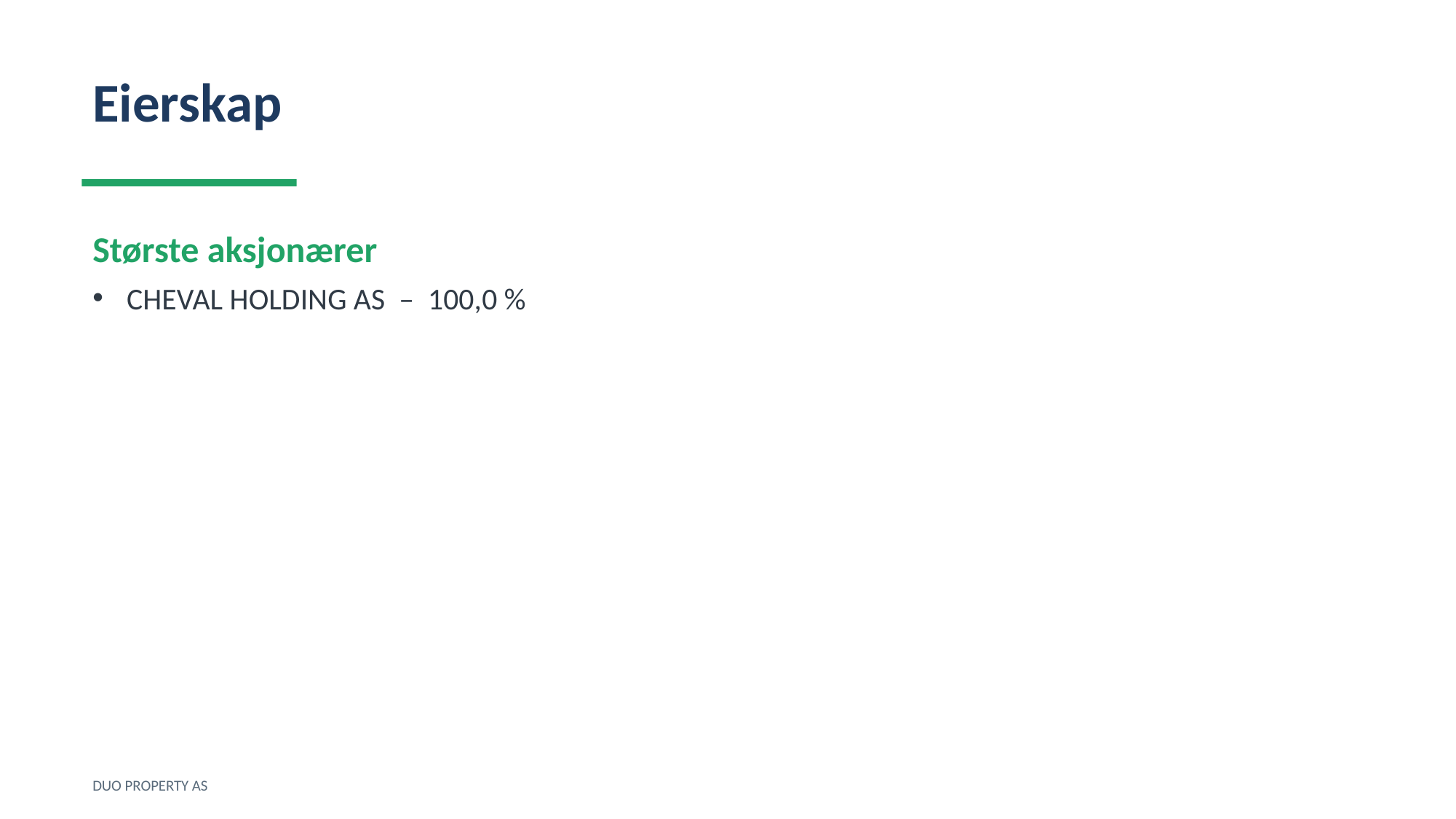

Eierskap

Største aksjonærer
CHEVAL HOLDING AS  –  100,0 %
DUO PROPERTY AS